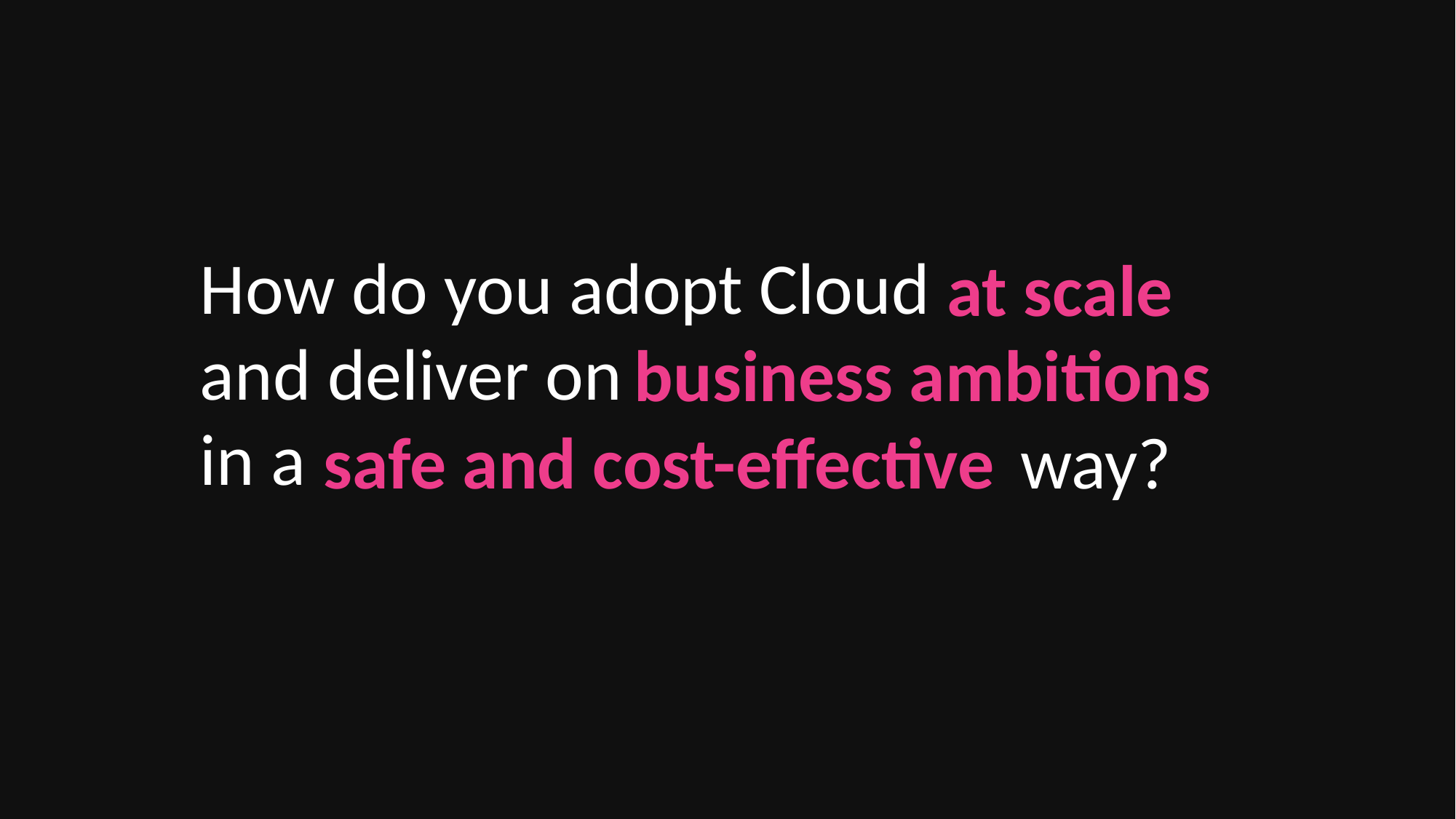

at scale
How do you adopt Cloud
business ambitions
and deliver on
safe and cost-effective
in a
way?